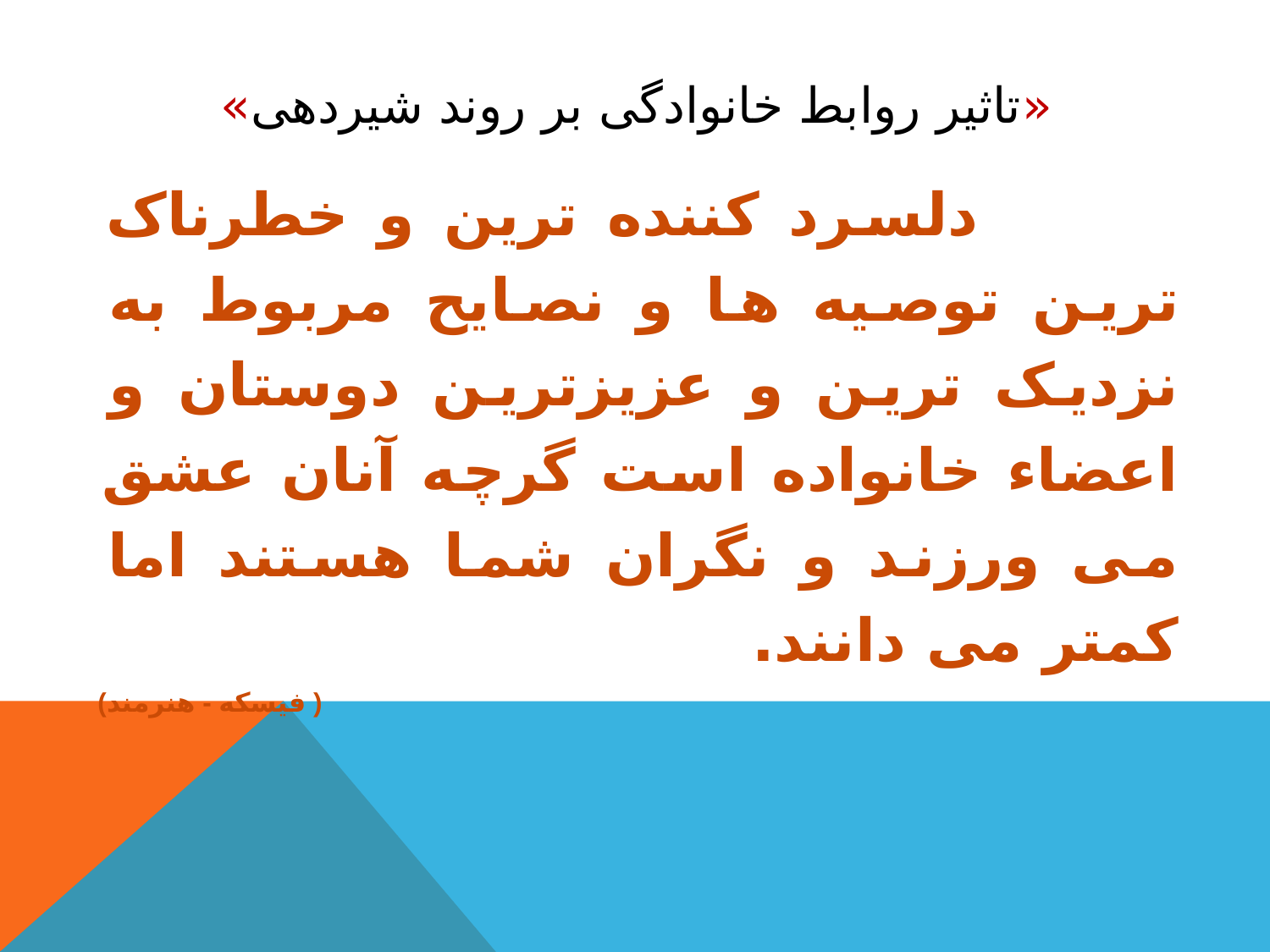

# «تاثیر روابط خانوادگی بر روند شیردهی»
        دلسرد کننده ترین و خطرناک ترین توصیه ها و نصایح مربوط به نزدیک ترین و عزیزترین دوستان و اعضاء خانواده است گرچه آنان عشق می ورزند و نگران شما هستند اما کمتر می دانند.
( فیسکه - هنرمند)